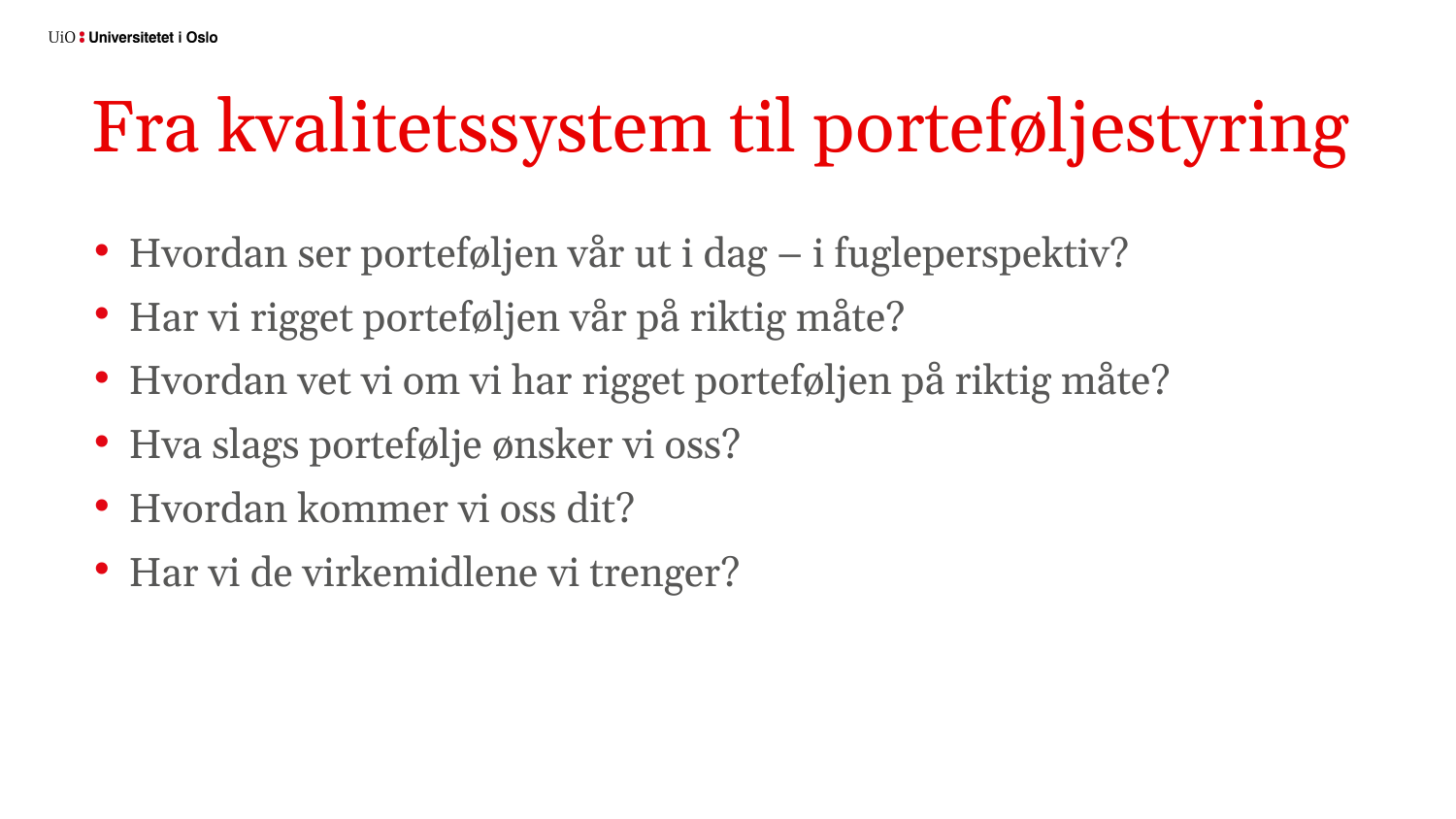

# Fra kvalitetssystem til porteføljestyring
Hvordan ser porteføljen vår ut i dag – i fugleperspektiv?
Har vi rigget porteføljen vår på riktig måte?
Hvordan vet vi om vi har rigget porteføljen på riktig måte?
Hva slags portefølje ønsker vi oss?
Hvordan kommer vi oss dit?
Har vi de virkemidlene vi trenger?